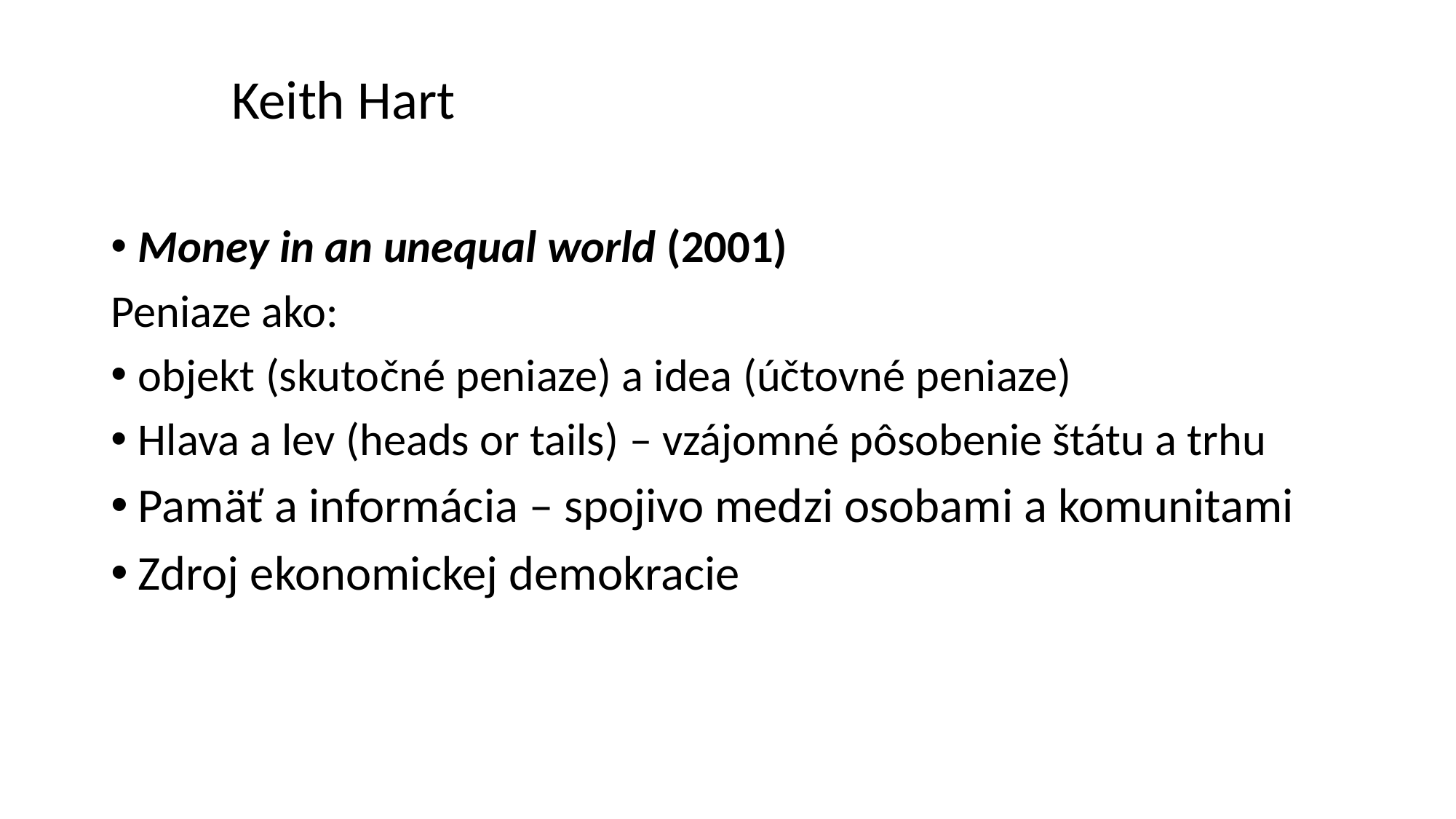

# Keith Hart
Money in an unequal world (2001)
Peniaze ako:
objekt (skutočné peniaze) a idea (účtovné peniaze)
Hlava a lev (heads or tails) – vzájomné pôsobenie štátu a trhu
Pamäť a informácia – spojivo medzi osobami a komunitami
Zdroj ekonomickej demokracie